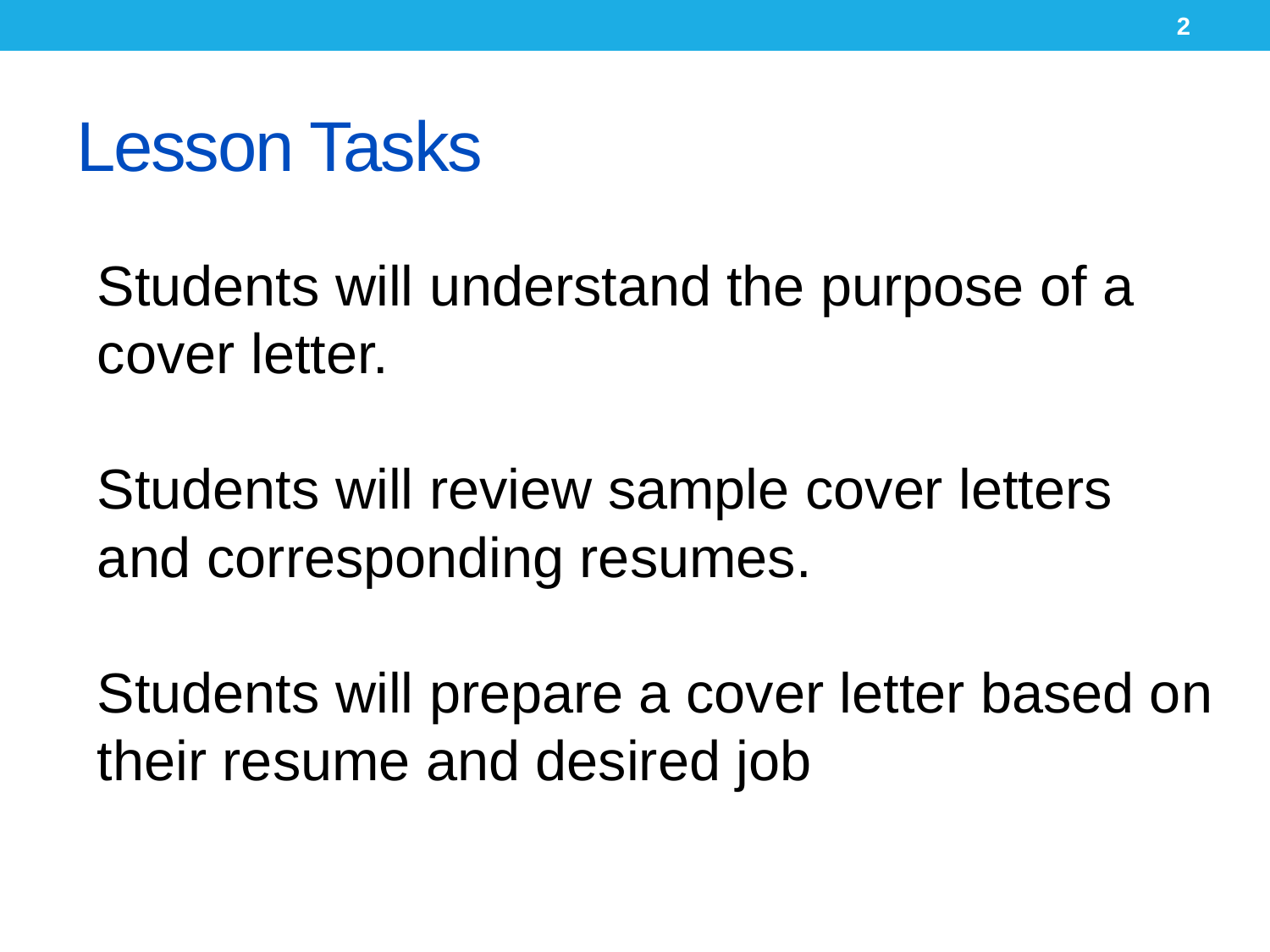

2
# Lesson Tasks

Students will understand the purpose of a cover letter.

Students will review sample cover letters and corresponding resumes.

Students will prepare a cover letter based on their resume and desired job